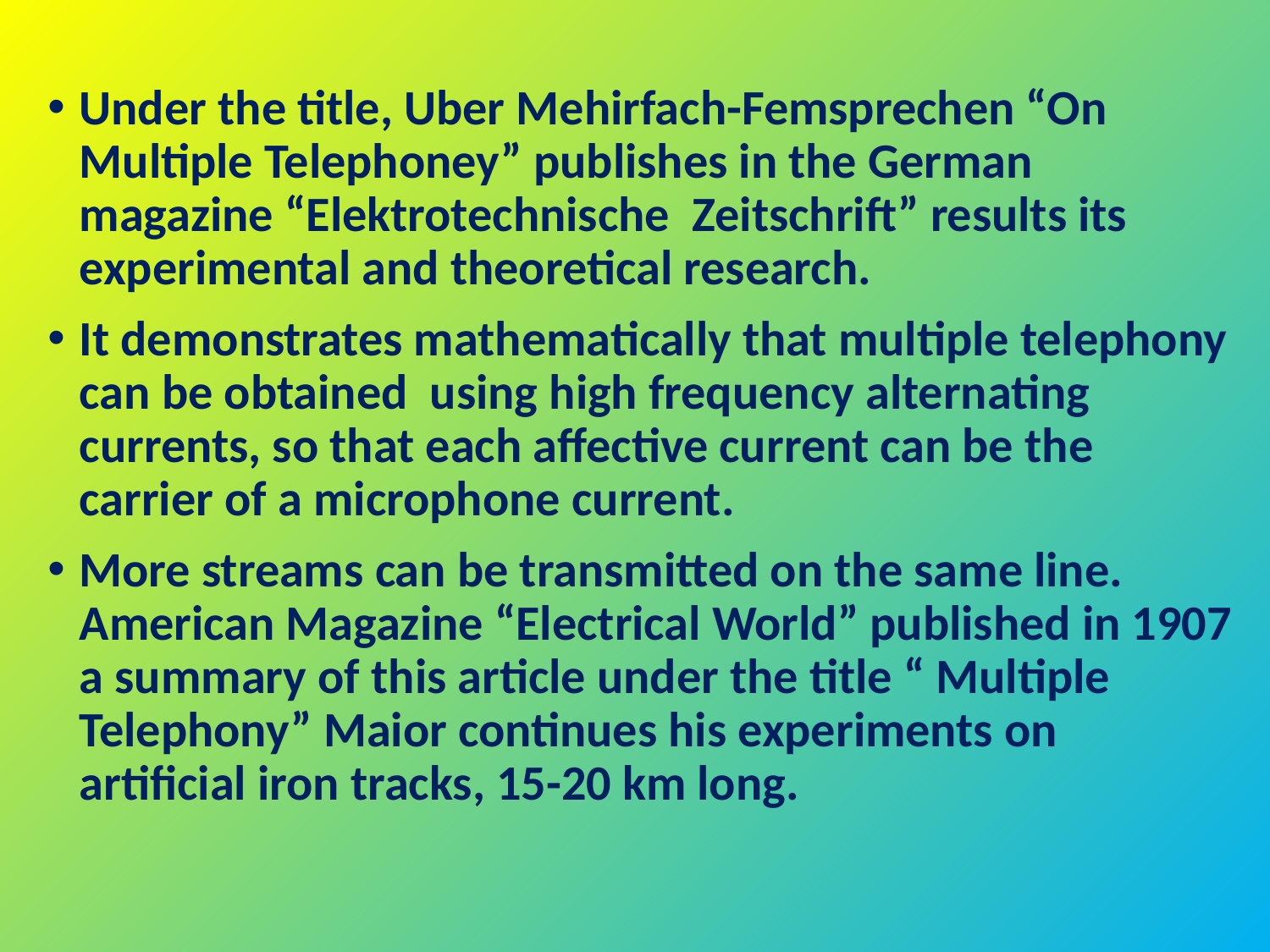

Under the title, Uber Mehirfach-Femsprechen “On Multiple Telephoney” publishes in the German magazine “Elektrotechnische  Zeitschrift” results its experimental and theoretical research.
It demonstrates mathematically that multiple telephony can be obtained  using high frequency alternating currents, so that each affective current can be the carrier of a microphone current.
More streams can be transmitted on the same line.
American Magazine “Electrical World” published in 1907 a summary of this article under the title “ Multiple Telephony” Maior continues his experiments on artificial iron tracks, 15-20 km long.